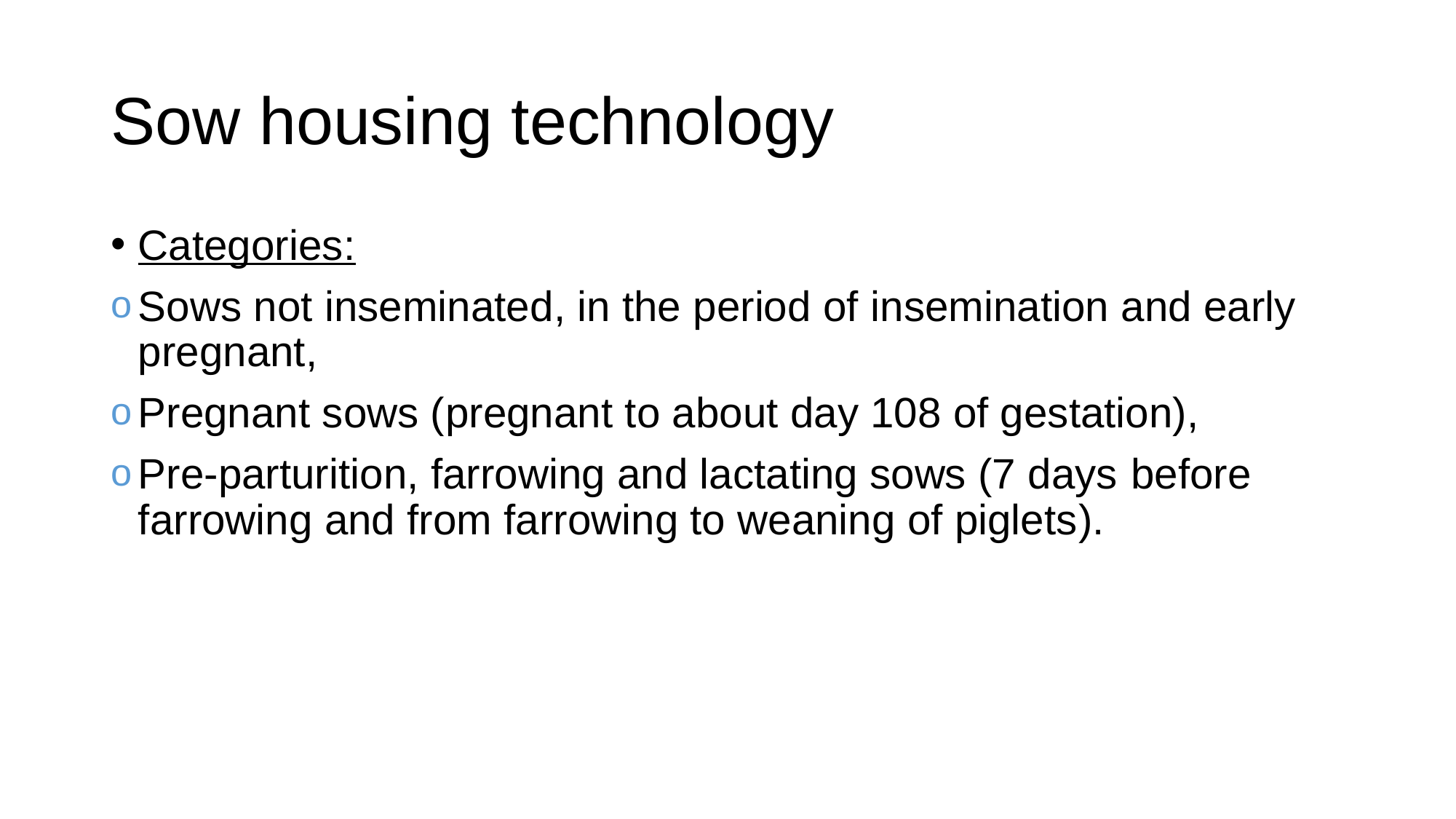

# Sow housing technology
Categories:
Sows not inseminated, in the period of insemination and early pregnant,
Pregnant sows (pregnant to about day 108 of gestation),
Pre-parturition, farrowing and lactating sows (7 days before farrowing and from farrowing to weaning of piglets).